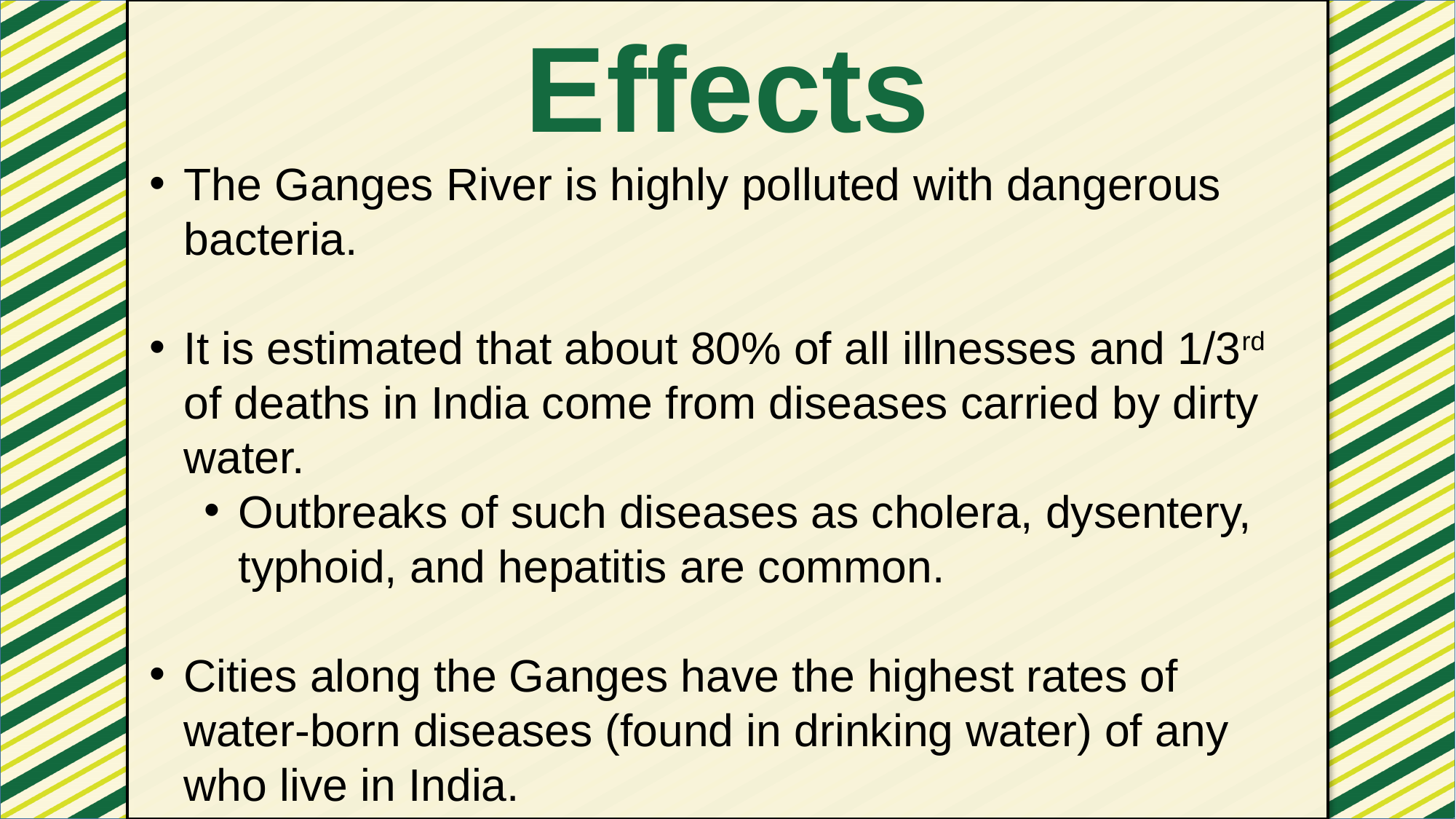

Effects

#
The Ganges River is highly polluted with dangerous bacteria.

It is estimated that about 80% of all illnesses and 1/3rd of deaths in India come from diseases carried by dirty water.
Outbreaks of such diseases as cholera, dysentery, typhoid, and hepatitis are common.

Cities along the Ganges have the highest rates of water-born diseases (found in drinking water) of any who live in India.